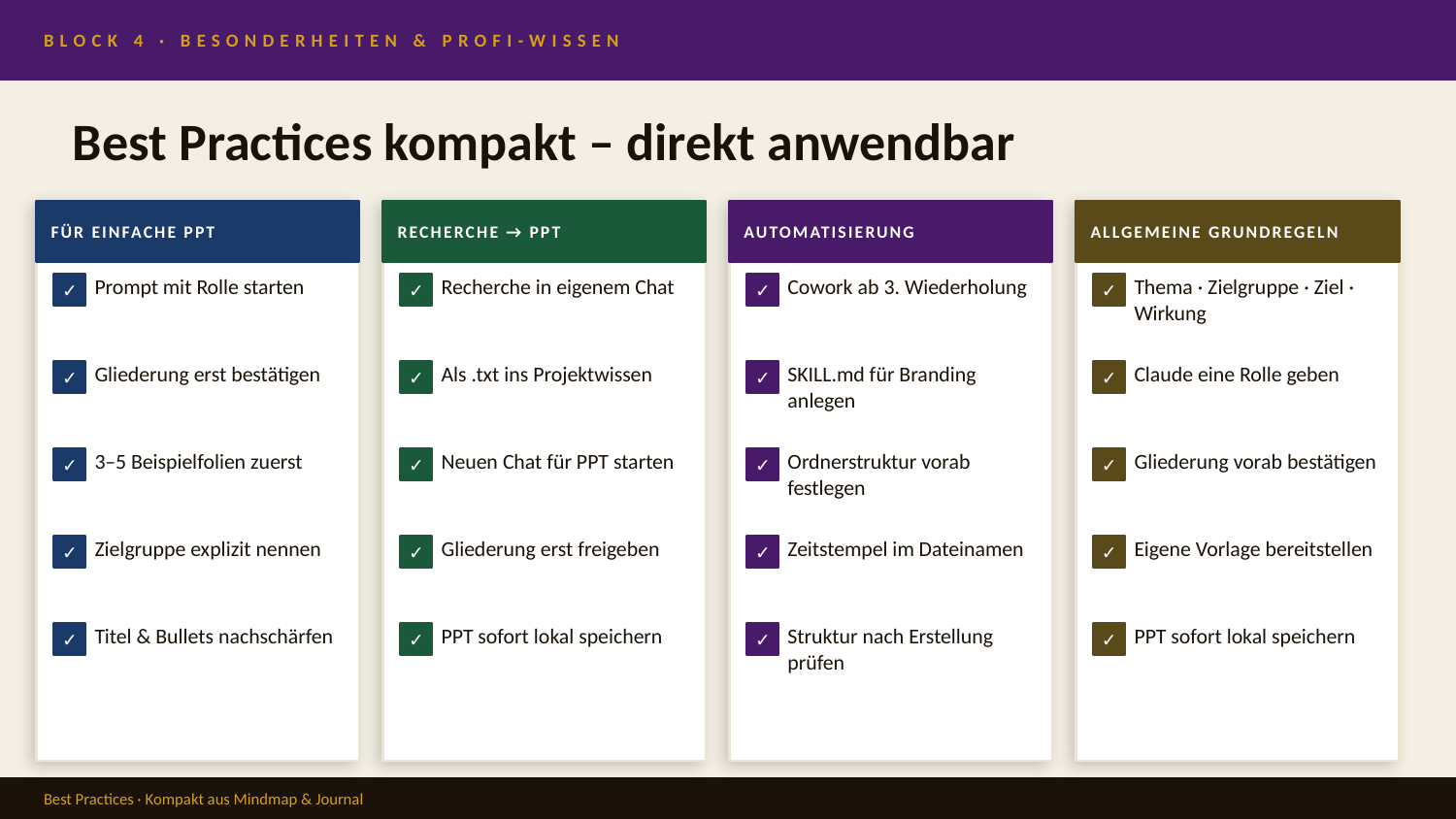

BLOCK 4 · BESONDERHEITEN & PROFI-WISSEN
Best Practices kompakt – direkt anwendbar

FÜR EINFACHE PPT

RECHERCHE → PPT

AUTOMATISIERUNG

ALLGEMEINE GRUNDREGELN

✓
Prompt mit Rolle starten

✓
Recherche in eigenem Chat

✓
Cowork ab 3. Wiederholung

✓
Thema · Zielgruppe · Ziel · Wirkung

✓
Gliederung erst bestätigen

✓
Als .txt ins Projektwissen

✓
SKILL.md für Branding anlegen

✓
Claude eine Rolle geben

✓
3–5 Beispielfolien zuerst

✓
Neuen Chat für PPT starten

✓
Ordnerstruktur vorab festlegen

✓
Gliederung vorab bestätigen

✓
Zielgruppe explizit nennen

✓
Gliederung erst freigeben

✓
Zeitstempel im Dateinamen

✓
Eigene Vorlage bereitstellen

✓
Titel & Bullets nachschärfen

✓
PPT sofort lokal speichern

✓
Struktur nach Erstellung prüfen

✓
PPT sofort lokal speichern

Best Practices · Kompakt aus Mindmap & Journal